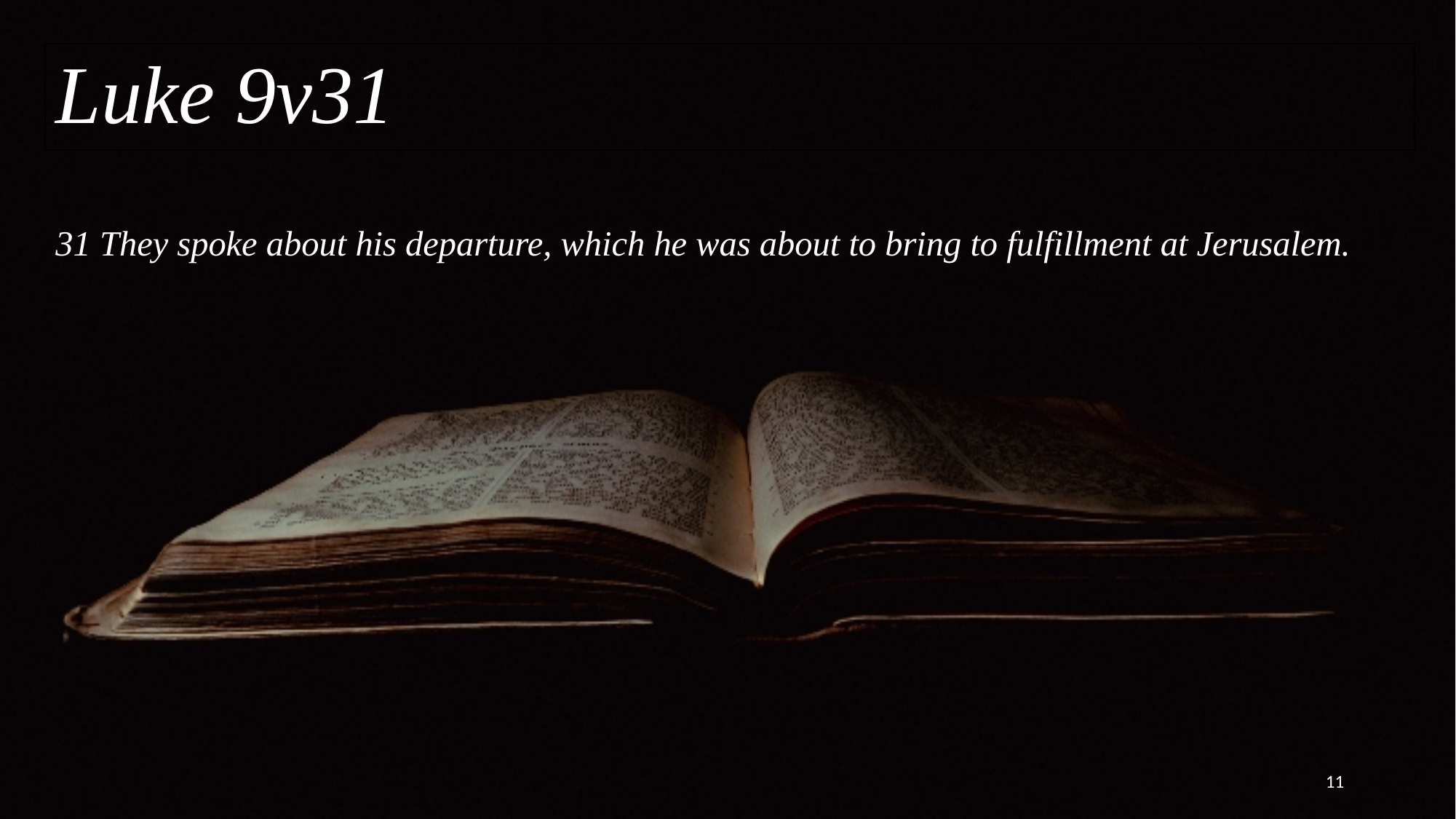

Luke 9v31
# 31 They spoke about his departure, which he was about to bring to fulfillment at Jerusalem.
11